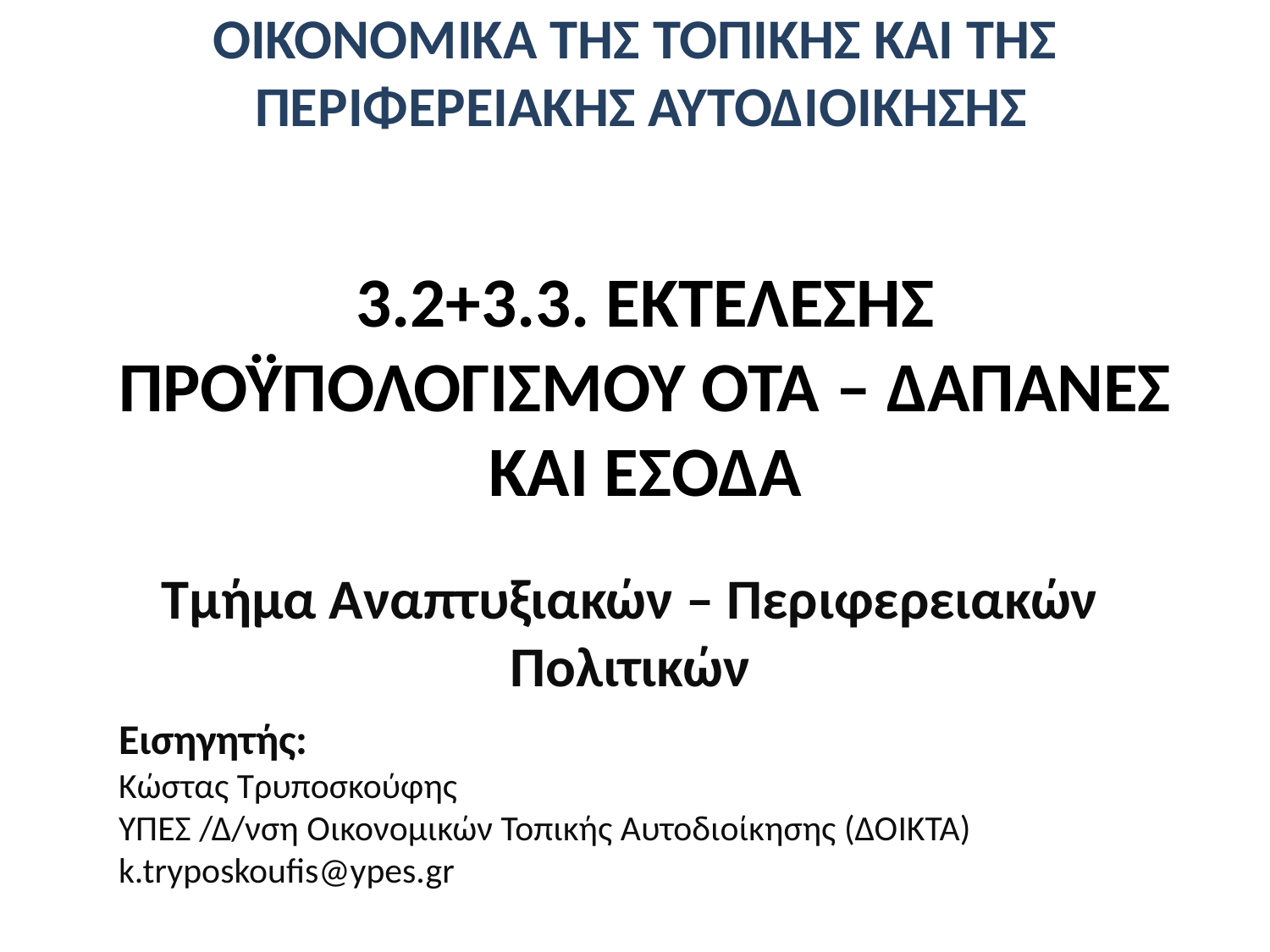

ΟΙΚΟΝΟΜΙΚΑ ΤΗΣ ΤΟΠΙΚΗΣ ΚΑΙ ΤΗΣ
 ΠΕΡΙΦΕΡΕΙΑΚΗΣ ΑΥΤΟΔΙΟΙΚΗΣΗΣ
# 3.2+3.3. ΕΚΤΕΛΕΣΗΣ ΠΡΟΫΠΟΛΟΓΙΣΜΟΥ ΟΤΑ – ΔΑΠΑΝΕΣ ΚΑΙ ΕΣΟΔΑ
Τμήμα Αναπτυξιακών – Περιφερειακών Πολιτικών
Εισηγητής:
Κώστας Τρυποσκούφης
ΥΠΕΣ /Δ/νση Οικονομικών Τοπικής Αυτοδιοίκησης (ΔΟΙΚΤΑ)
k.tryposkoufis@ypes.gr